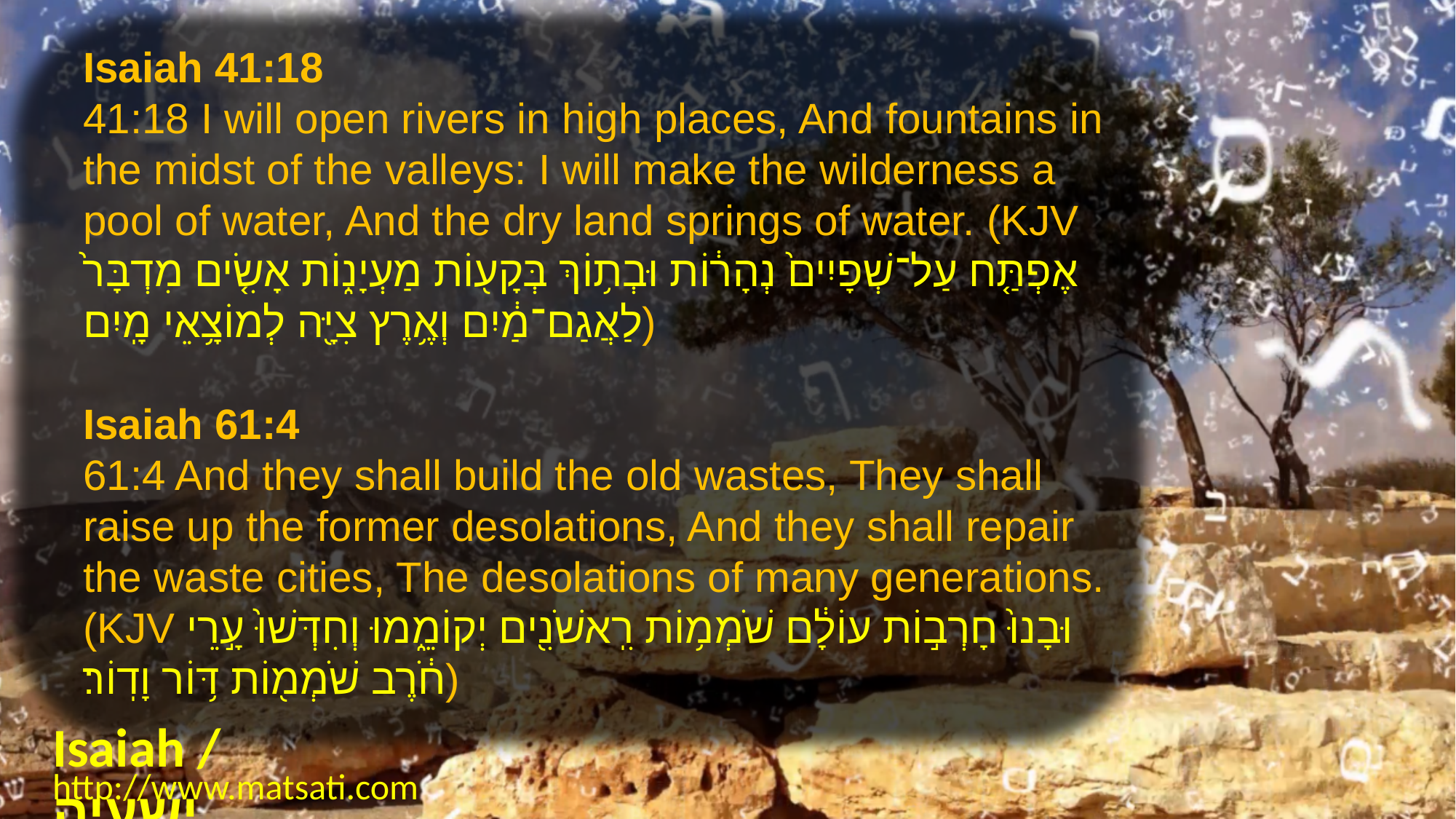

Isaiah 41:18
41:18 I will open rivers in high places, And fountains in the midst of the valleys: I will make the wilderness a pool of water, And the dry land springs of water. (KJV אֶפְתַּ֤ח עַל־שְׁפָיִים֙ נְהָר֔וֹת וּבְת֥וֹךְ בְּקָע֖וֹת מַעְיָנ֑וֹת אָשִׂ֤ים מִדְבָּר֙ לַאֲגַם־מַ֔יִם וְאֶ֥רֶץ צִיָּ֖ה לְמוֹצָ֥אֵי מָֽיִם׃)
Isaiah 61:4
61:4 And they shall build the old wastes, They shall raise up the former desolations, And they shall repair the waste cities, The desolations of many generations. (KJV וּבָנוּ֙ חָרְב֣וֹת עוֹלָ֔ם שֹׁמְמ֥וֹת רִֽאשֹׁנִ֖ים יְקוֹמֵ֑מוּ וְחִדְּשׁוּ֙ עָ֣רֵי חֹ֔רֶב שֹׁמְמ֖וֹת דּ֥וֹר וָדֽוֹר׃)
Isaiah / ישעיה
http://www.matsati.com